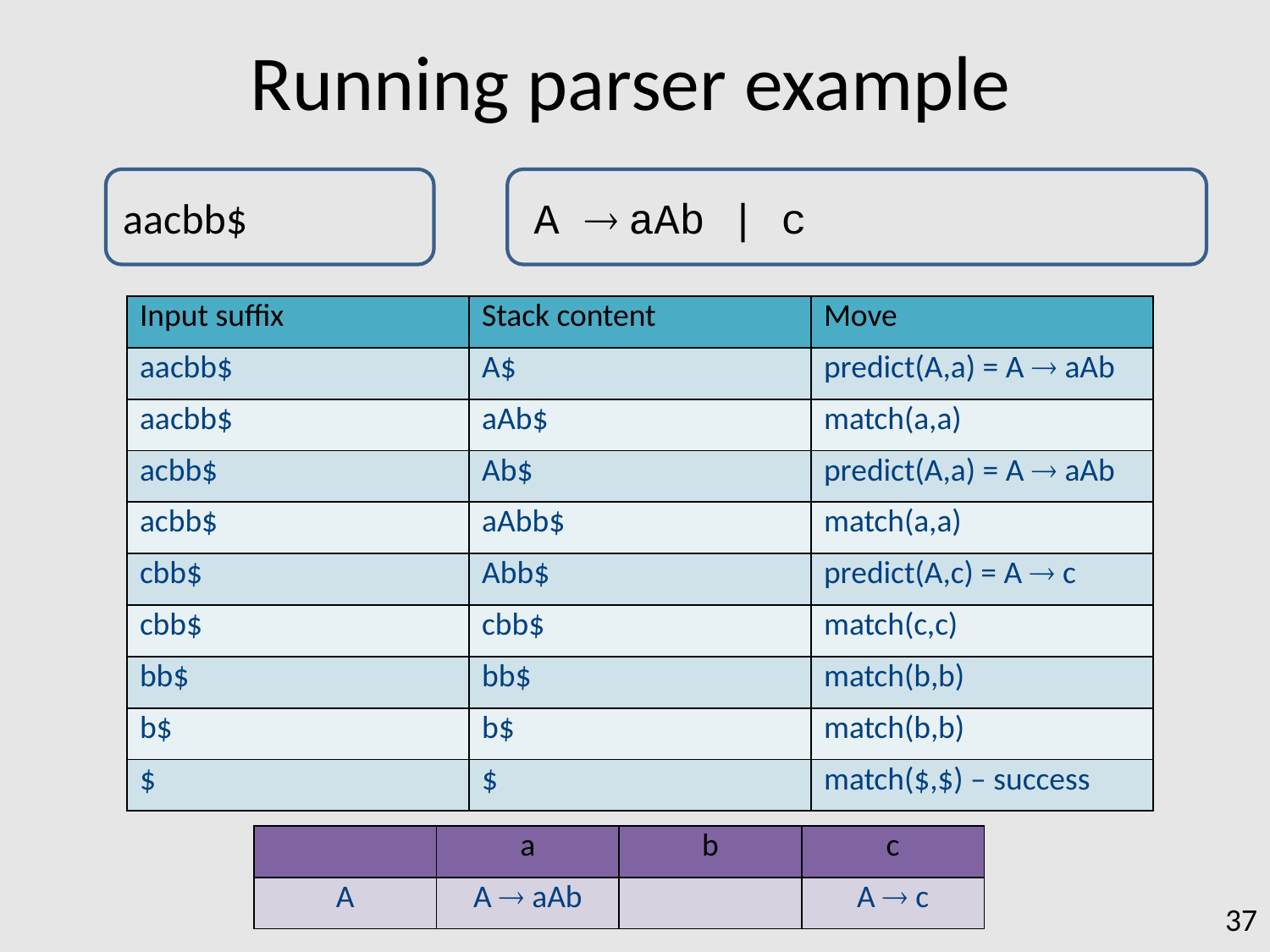

# Running parser example
aacbb$
A → aAb | c
| Input suffix | Stack content | Move |
| --- | --- | --- |
| aacbb$ | A$ | predict(A,a) = A → aAb |
| aacbb$ | aAb$ | match(a,a) |
| acbb$ | Ab$ | predict(A,a) = A → aAb |
| acbb$ | aAbb$ | match(a,a) |
| cbb$ | Abb$ | predict(A,c) = A → c |
| cbb$ | cbb$ | match(c,c) |
| bb$ | bb$ | match(b,b) |
| b$ | b$ | match(b,b) |
| $ | $ | match($,$) – success |
|  | a | b | c |
| --- | --- | --- | --- |
| A | A → aAb |  | A → c |
37